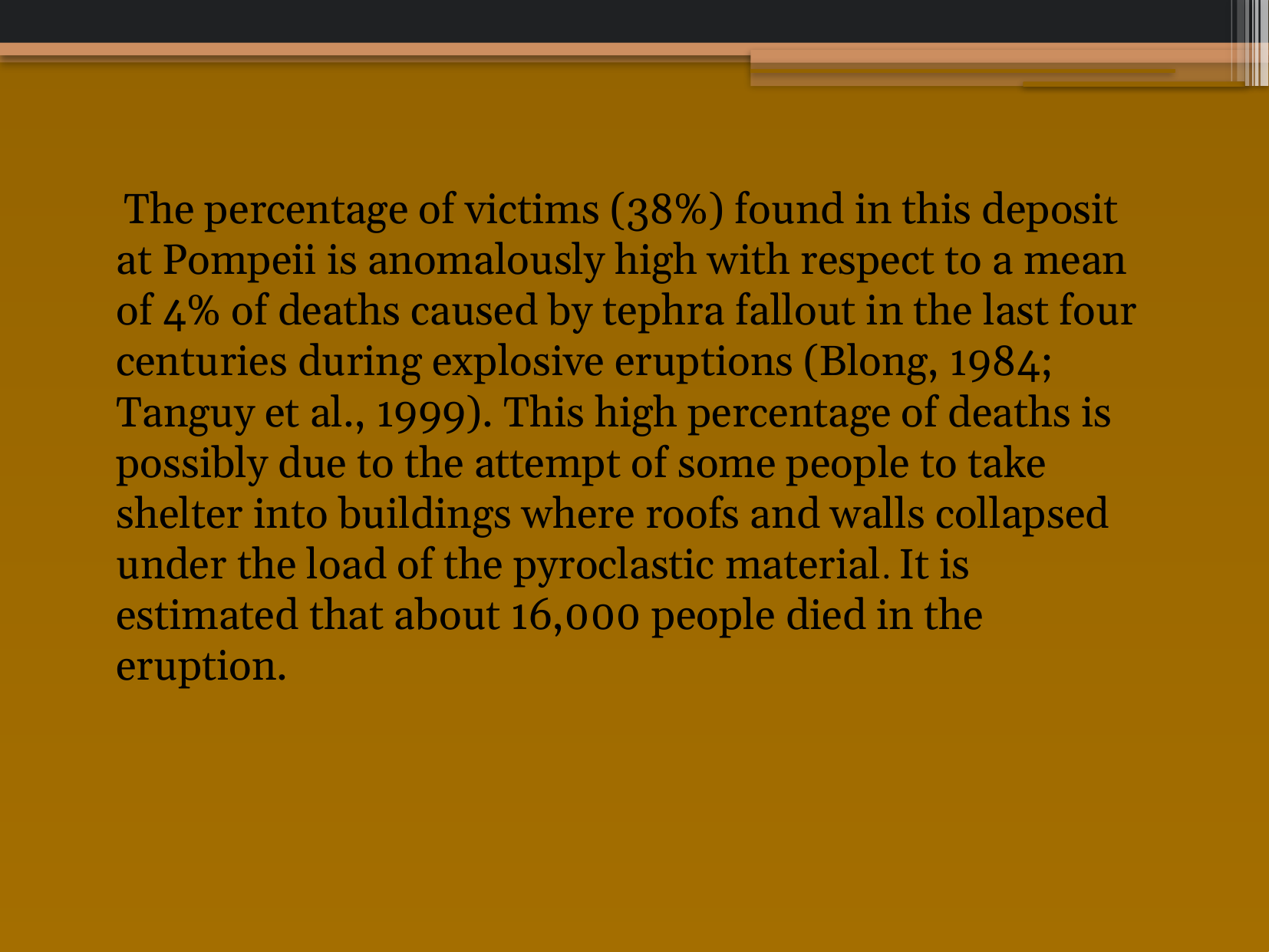

The percentage of victims (38%) found in this deposit at Pompeii is anomalously high with respect to a mean of 4% of deaths caused by tephra fallout in the last four centuries during explosive eruptions (Blong, 1984; Tanguy et al., 1999). This high percentage of deaths is possibly due to the attempt of some people to take shelter into buildings where roofs and walls collapsed under the load of the pyroclastic material. It is estimated that about 16,000 people died in the eruption.